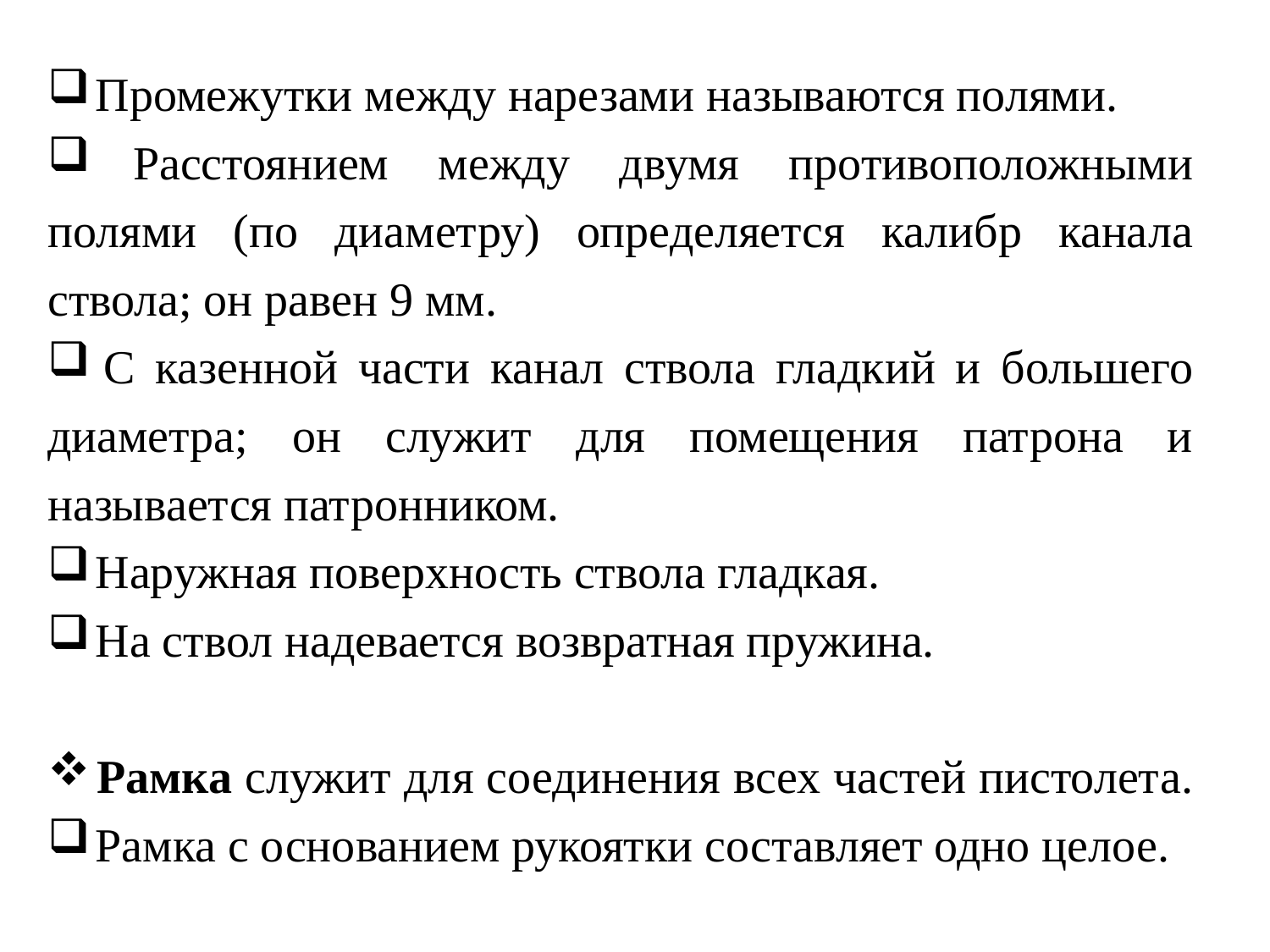

Промежутки между нарезами называются полями.
 Расстоянием между двумя противоположными полями (по диаметру) определяется калибр канала ствола; он равен 9 мм.
 С казенной части канал ствола гладкий и большего диаметра; он служит для помещения патрона и называется патронником.
 Наружная поверхность ствола гладкая.
 На ствол надевается возвратная пружина.

 Рамка служит для соединения всех частей пистолета.
 Рамка с основанием рукоятки составляет одно целое.